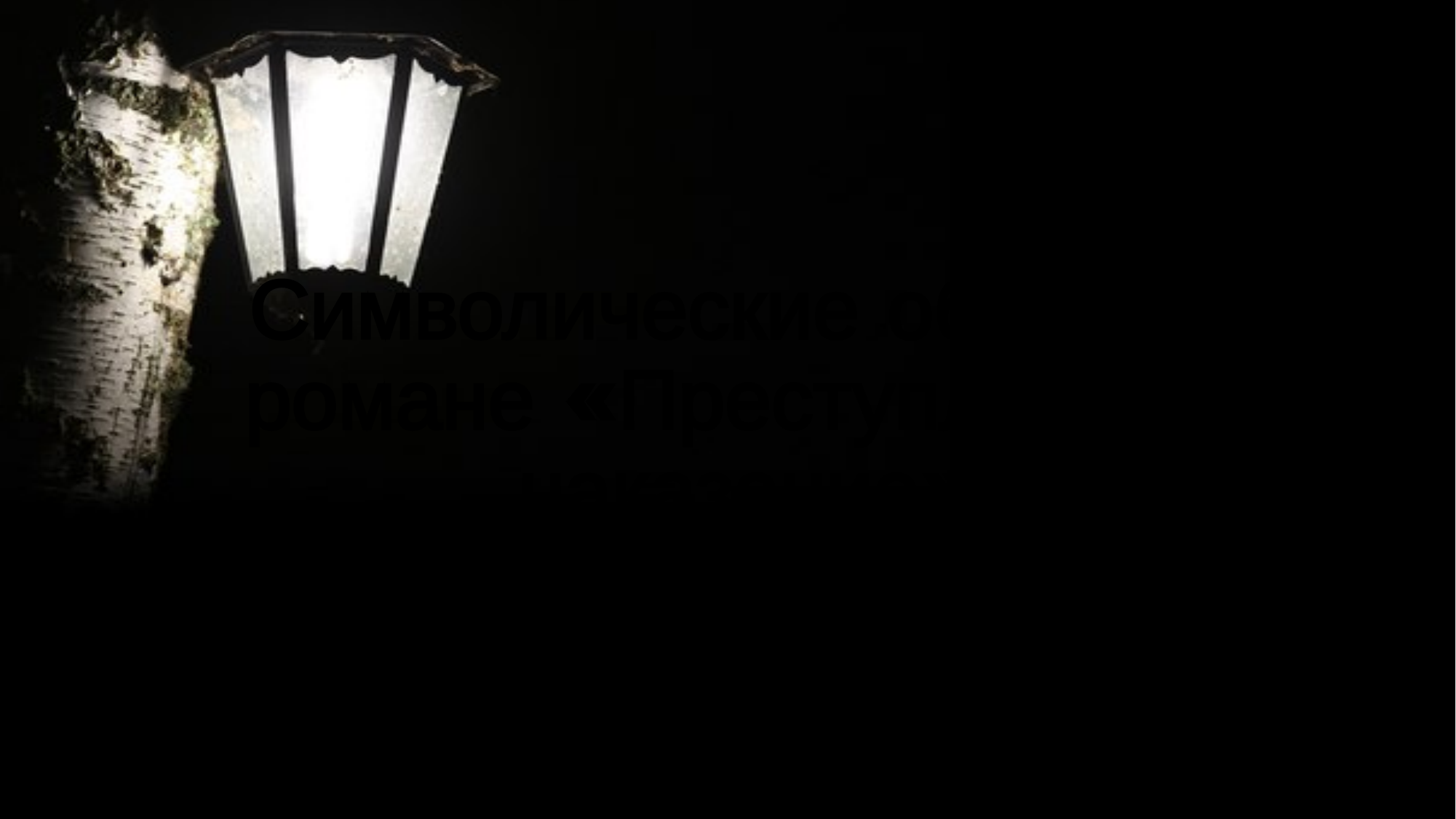

# Символические образы в романе «Преступление и наказание»